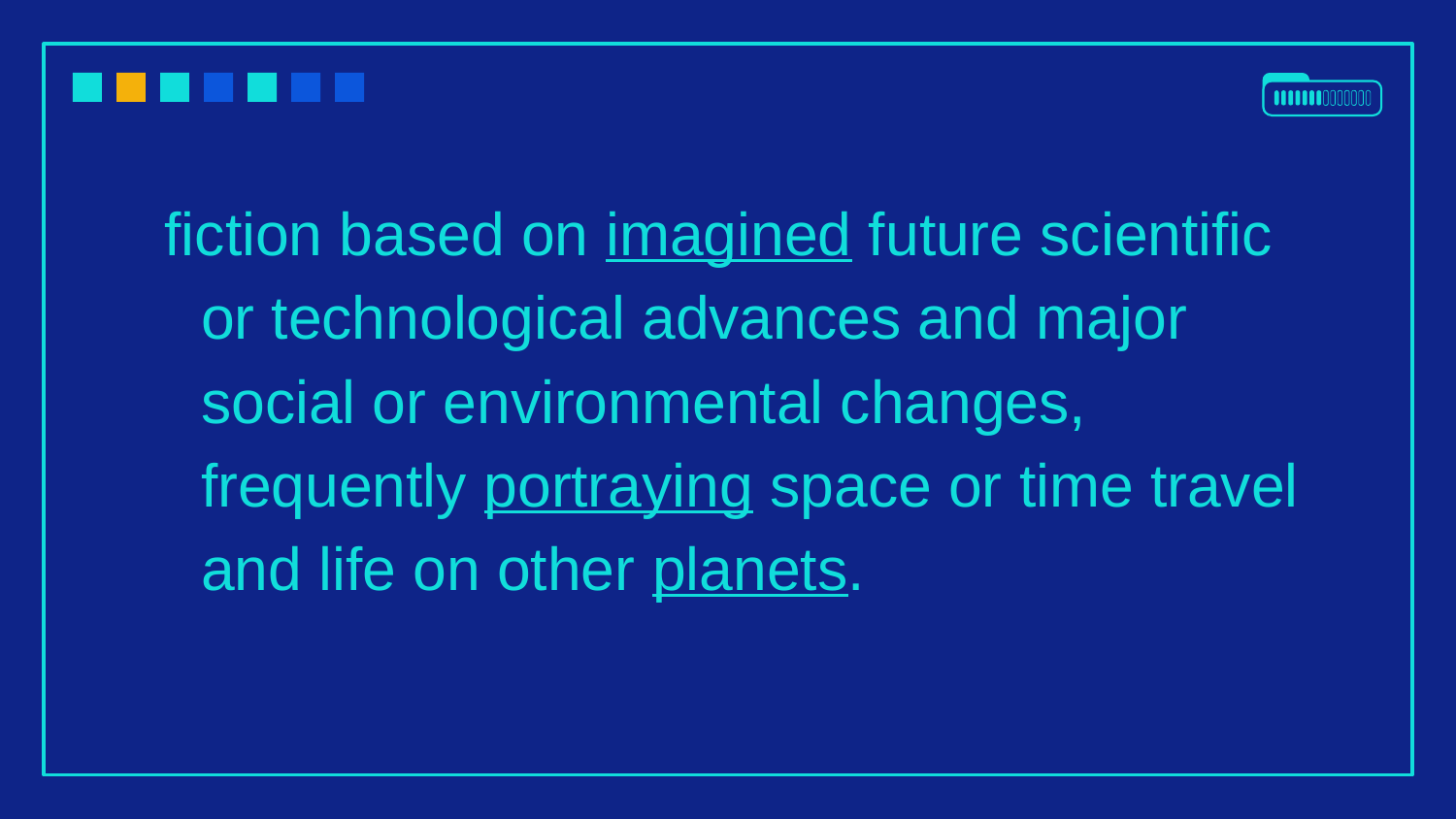

# fiction based on imagined future scientific or technological advances and major social or environmental changes, frequently portraying space or time travel and life on other planets.